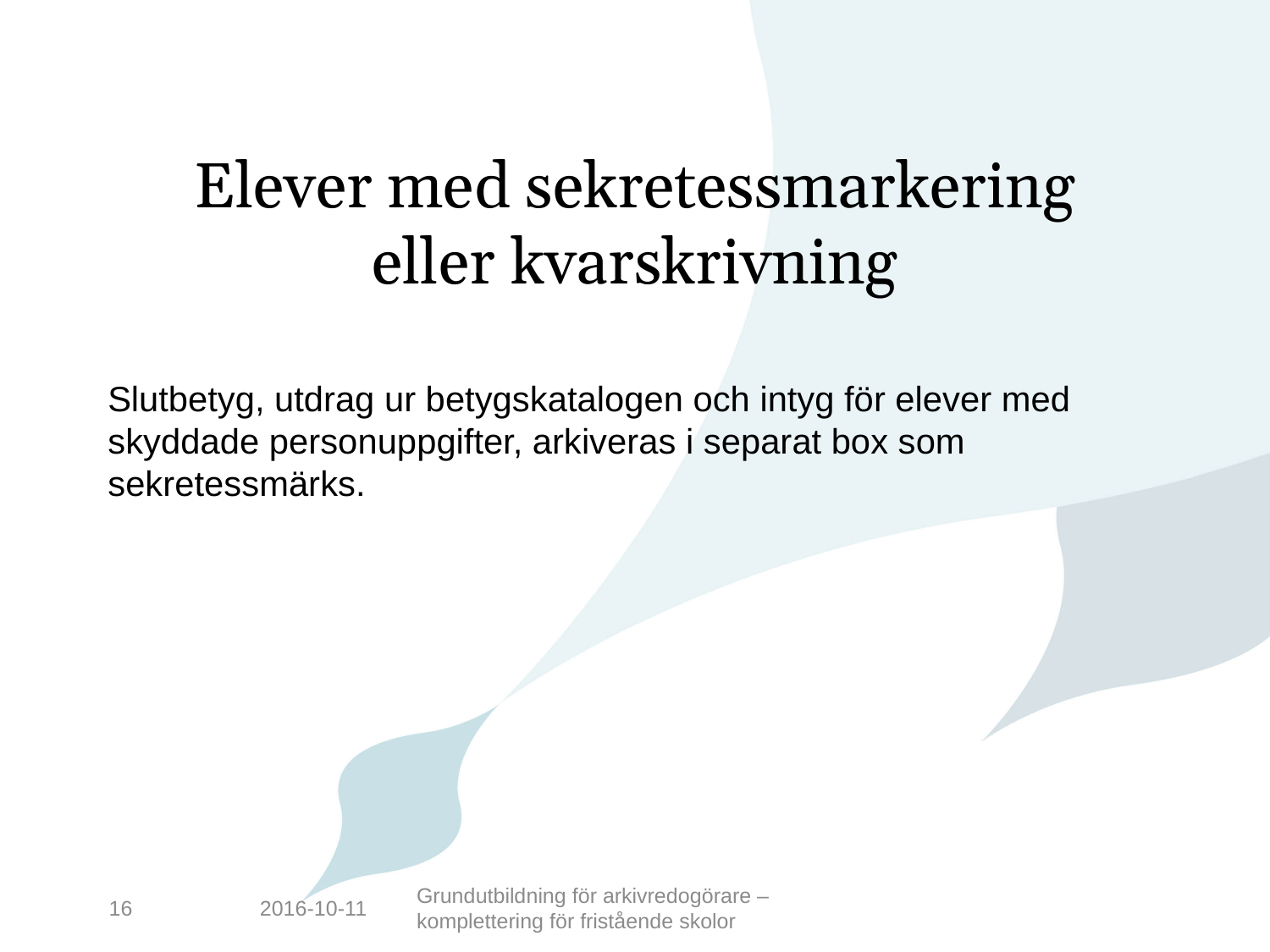

# Elever med sekretessmarkering eller kvarskrivning

Slutbetyg, utdrag ur betygskatalogen och intyg för elever med skyddade personuppgifter, arkiveras i separat box som sekretessmärks.
16
2016-10-11
Grundutbildning för arkivredogörare – komplettering för fristående skolor